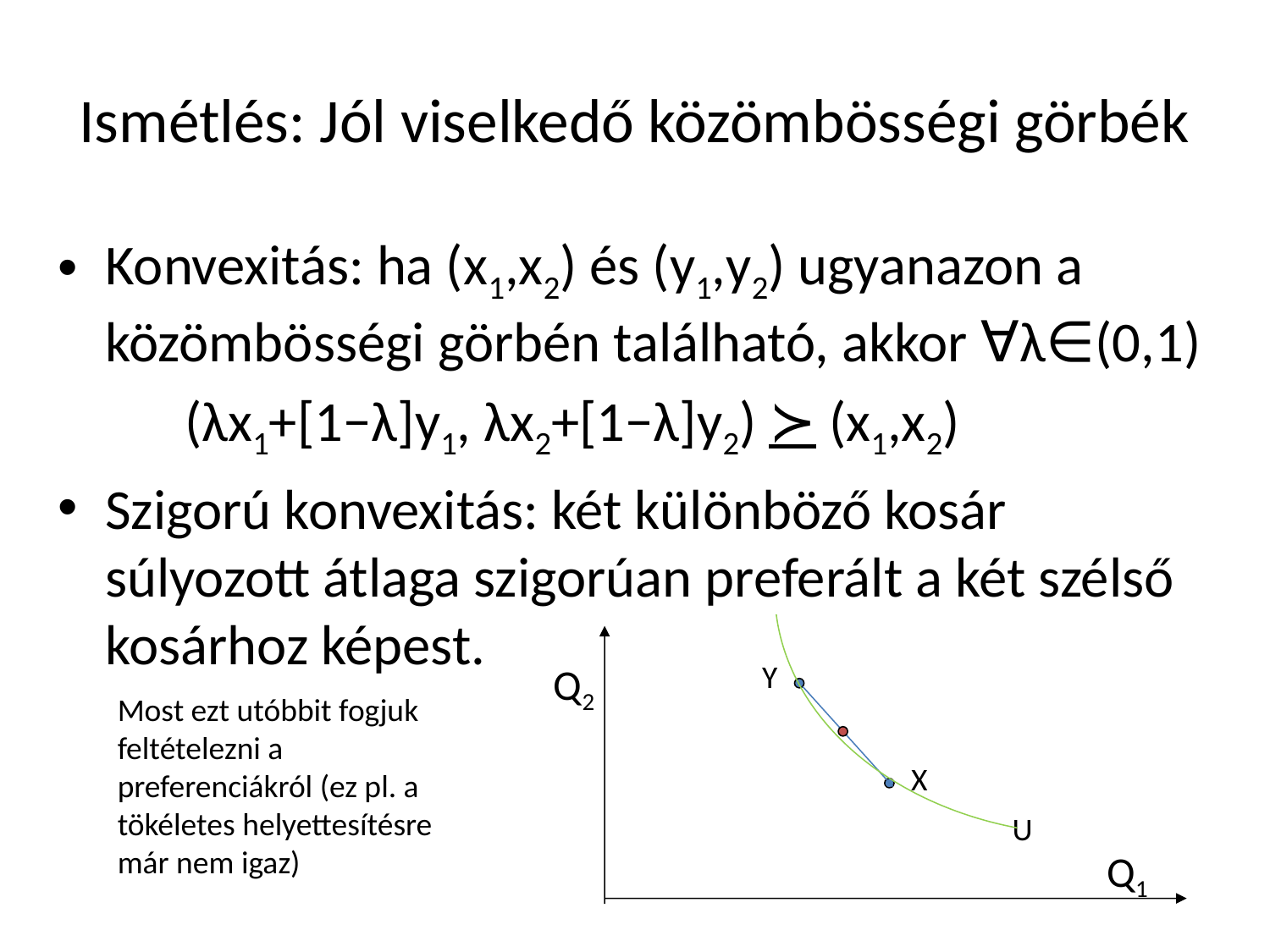

# Ismétlés: Jól viselkedő közömbösségi görbék
Konvexitás: ha (x1,x2) és (y1,y2) ugyanazon a közömbösségi görbén található, akkor ∀λ∈(0,1)
	(λx1+[1−λ]y1, λx2+[1−λ]y2) ≻ (x1,x2)
Szigorú konvexitás: két különböző kosár súlyozott átlaga szigorúan preferált a két szélső kosárhoz képest.

Y
Q2

Most ezt utóbbit fogjuk feltételezni a preferenciákról (ez pl. a tökéletes helyettesítésre már nem igaz)

X

U
Q1